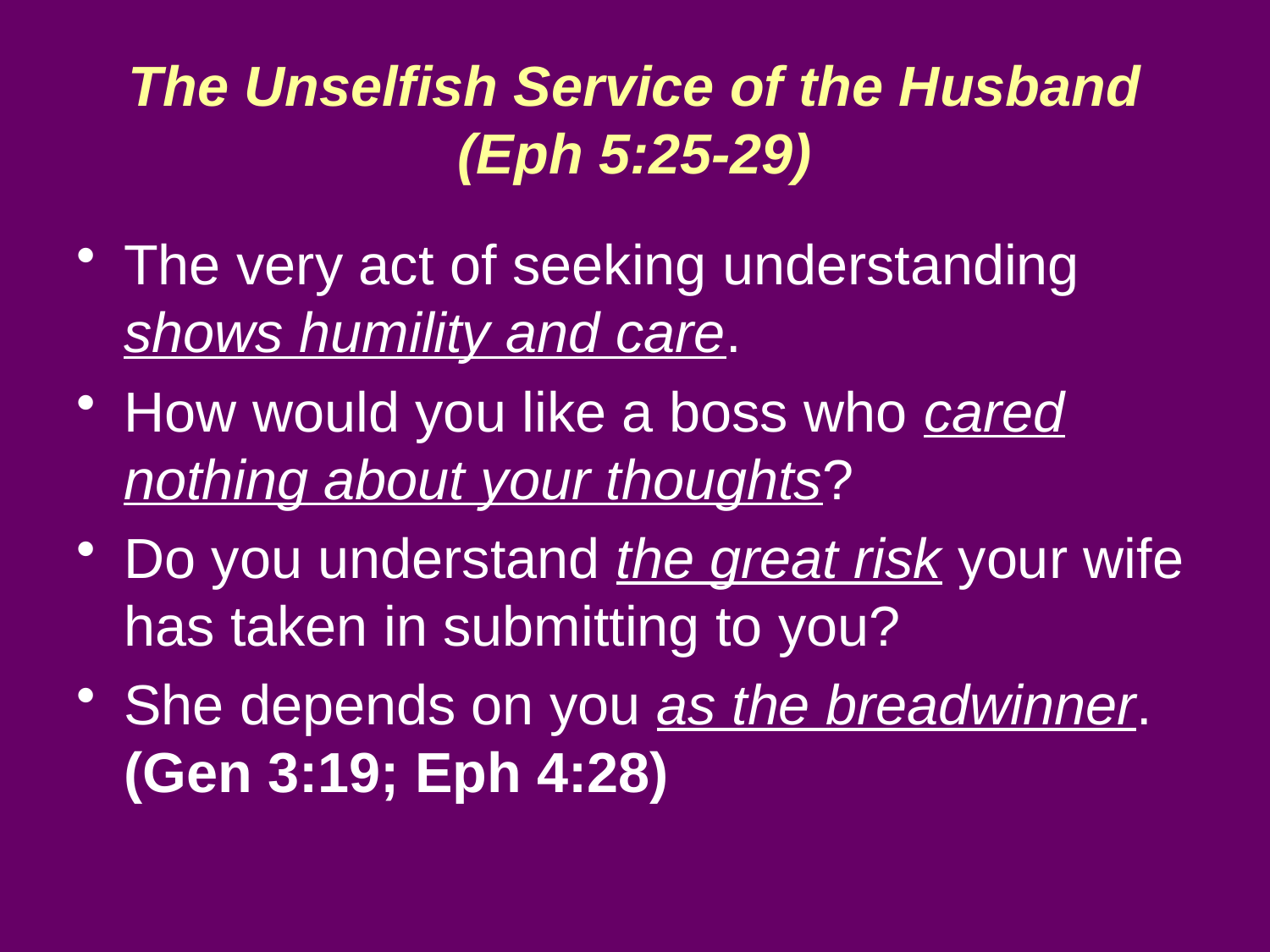

The Unselfish Service of the Husband (Eph 5:25-29)
The very act of seeking understanding shows humility and care.
How would you like a boss who cared nothing about your thoughts?
Do you understand the great risk your wife has taken in submitting to you?
She depends on you as the breadwinner. (Gen 3:19; Eph 4:28)